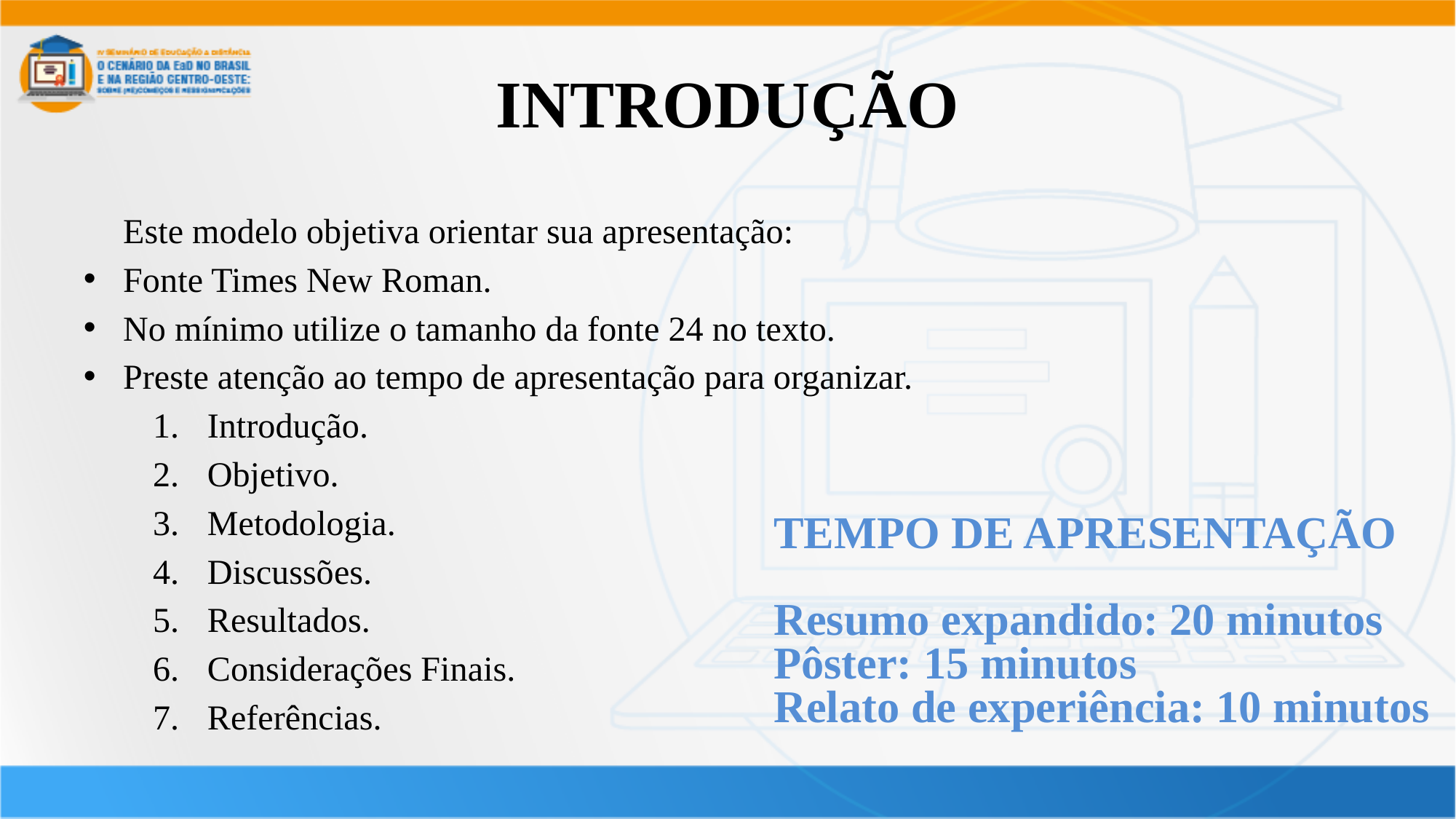

# INTRODUÇÃO
		Este modelo objetiva orientar sua apresentação:
Fonte Times New Roman.
No mínimo utilize o tamanho da fonte 24 no texto.
Preste atenção ao tempo de apresentação para organizar.
Introdução.
Objetivo.
Metodologia.
Discussões.
Resultados.
Considerações Finais.
Referências.
TEMPO DE APRESENTAÇÃO

Resumo expandido: 20 minutos
Pôster: 15 minutos
Relato de experiência: 10 minutos